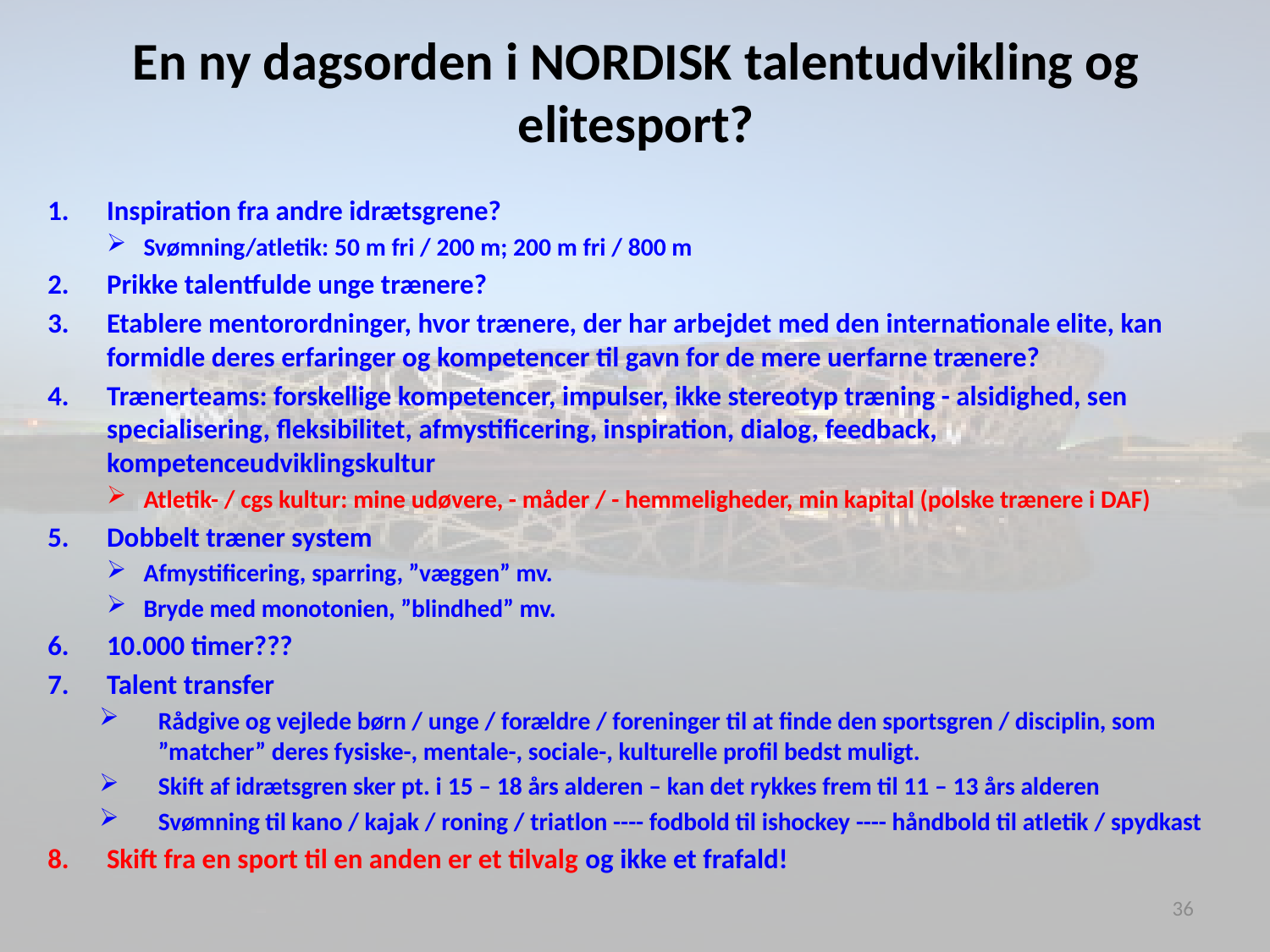

# En ny dagsorden i NORDISK talentudvikling og elitesport?
Inspiration fra andre idrætsgrene?
Svømning/atletik: 50 m fri / 200 m; 200 m fri / 800 m
Prikke talentfulde unge trænere?
Etablere mentorordninger, hvor trænere, der har arbejdet med den internationale elite, kan formidle deres erfaringer og kompetencer til gavn for de mere uerfarne trænere?
Trænerteams: forskellige kompetencer, impulser, ikke stereotyp træning - alsidighed, sen specialisering, fleksibilitet, afmystificering, inspiration, dialog, feedback, kompetenceudviklingskultur
Atletik- / cgs kultur: mine udøvere, - måder / - hemmeligheder, min kapital (polske trænere i DAF)
Dobbelt træner system
Afmystificering, sparring, ”væggen” mv.
Bryde med monotonien, ”blindhed” mv.
10.000 timer???
Talent transfer
Rådgive og vejlede børn / unge / forældre / foreninger til at finde den sportsgren / disciplin, som ”matcher” deres fysiske-, mentale-, sociale-, kulturelle profil bedst muligt.
Skift af idrætsgren sker pt. i 15 – 18 års alderen – kan det rykkes frem til 11 – 13 års alderen
Svømning til kano / kajak / roning / triatlon ---- fodbold til ishockey ---- håndbold til atletik / spydkast
Skift fra en sport til en anden er et tilvalg og ikke et frafald!
36